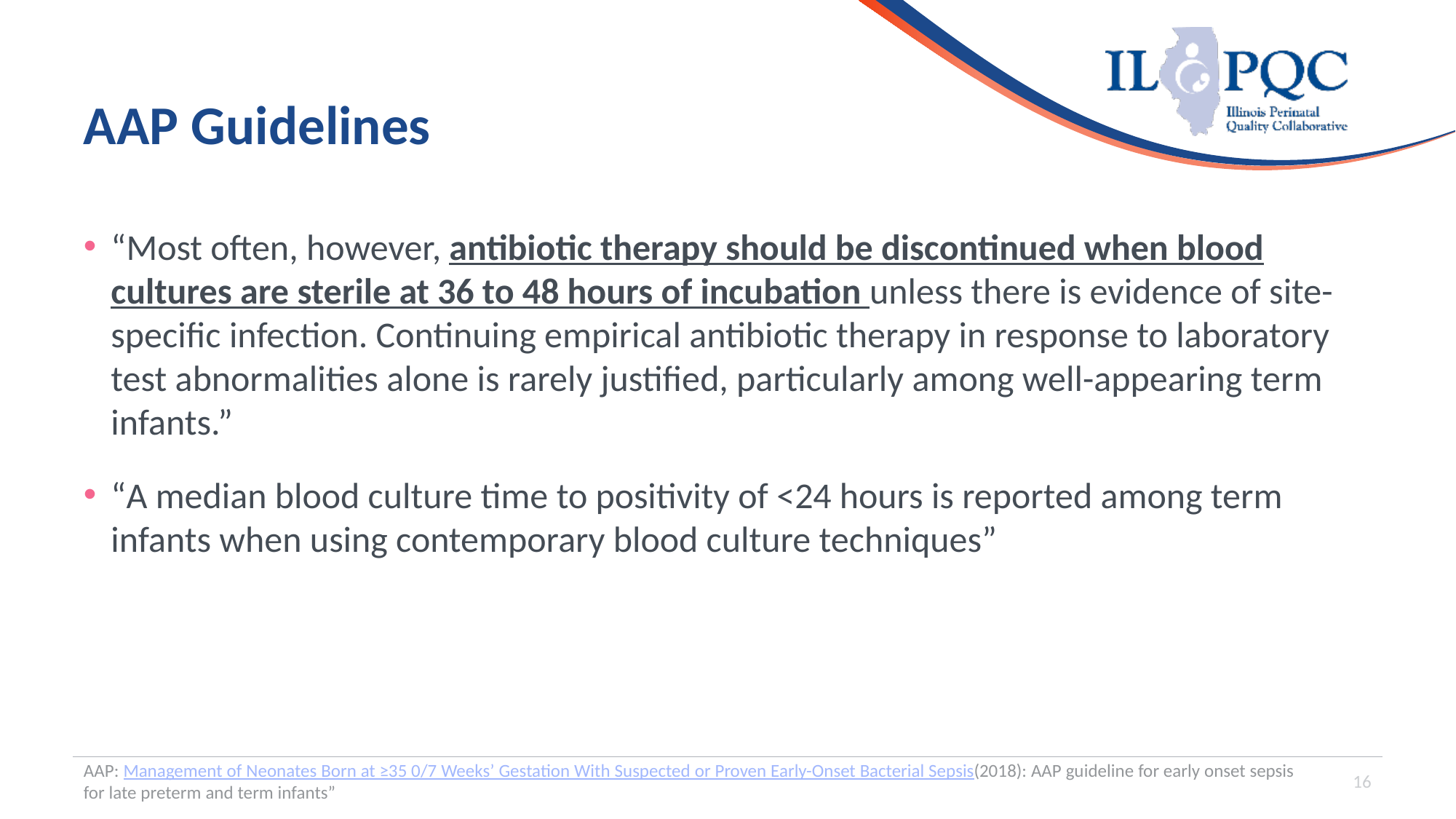

# AAP Guidelines
“Most often, however, antibiotic therapy should be discontinued when blood cultures are sterile at 36 to 48 hours of incubation unless there is evidence of site-specific infection. Continuing empirical antibiotic therapy in response to laboratory test abnormalities alone is rarely justified, particularly among well-appearing term infants.”
“A median blood culture time to positivity of <24 hours is reported among term infants when using contemporary blood culture techniques”
AAP: Management of Neonates Born at ≥35 0/7 Weeks’ Gestation With Suspected or Proven Early-Onset Bacterial Sepsis(2018): AAP guideline for early onset sepsis for late preterm and term infants”
16